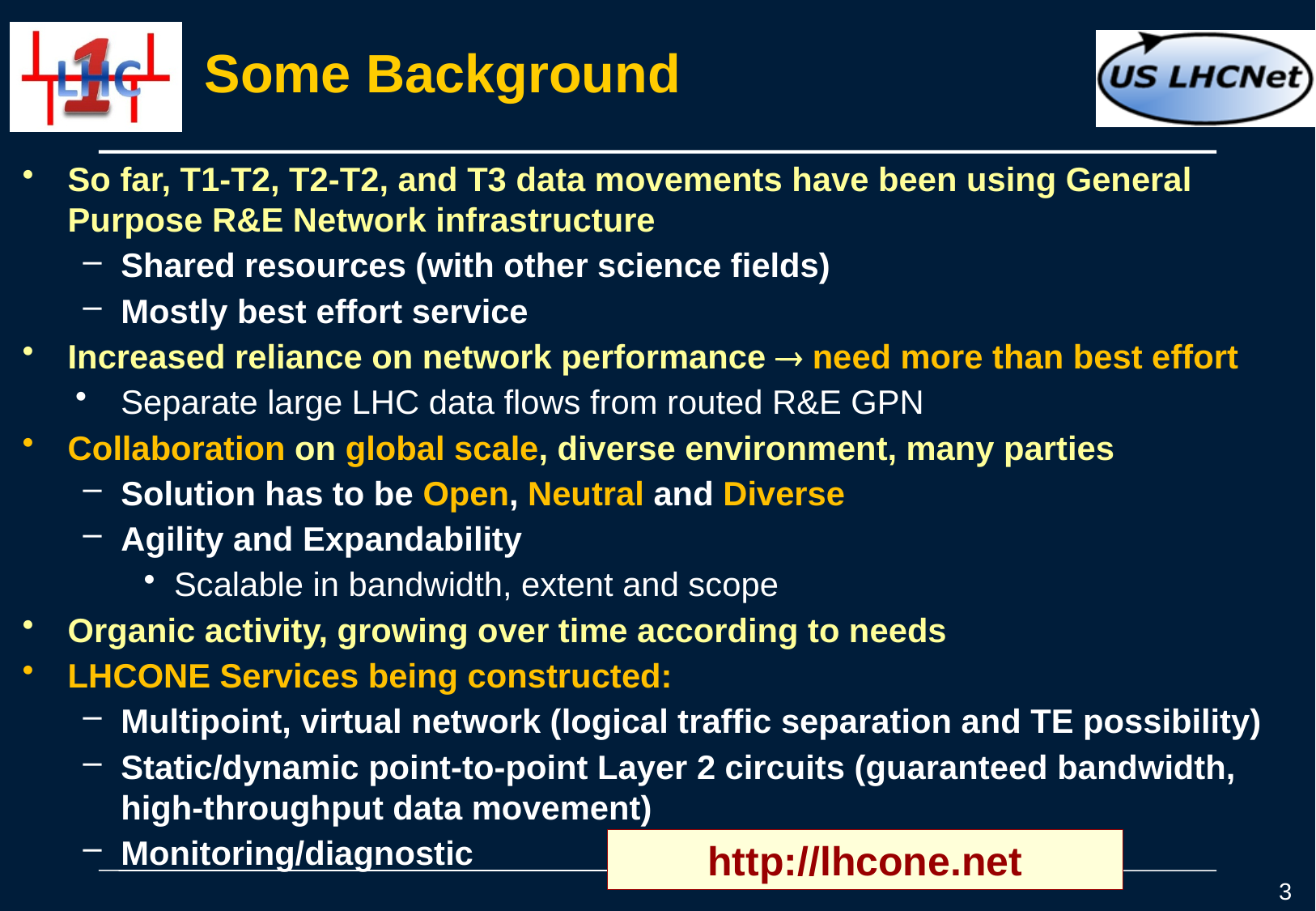

# Some Background
So far, T1-T2, T2-T2, and T3 data movements have been using General Purpose R&E Network infrastructure
Shared resources (with other science fields)
Mostly best effort service
Increased reliance on network performance → need more than best effort
Separate large LHC data flows from routed R&E GPN
Collaboration on global scale, diverse environment, many parties
Solution has to be Open, Neutral and Diverse
Agility and Expandability
Scalable in bandwidth, extent and scope
Organic activity, growing over time according to needs
LHCONE Services being constructed:
Multipoint, virtual network (logical traffic separation and TE possibility)
Static/dynamic point-to-point Layer 2 circuits (guaranteed bandwidth, high-throughput data movement)
Monitoring/diagnostic
http://lhcone.net
3